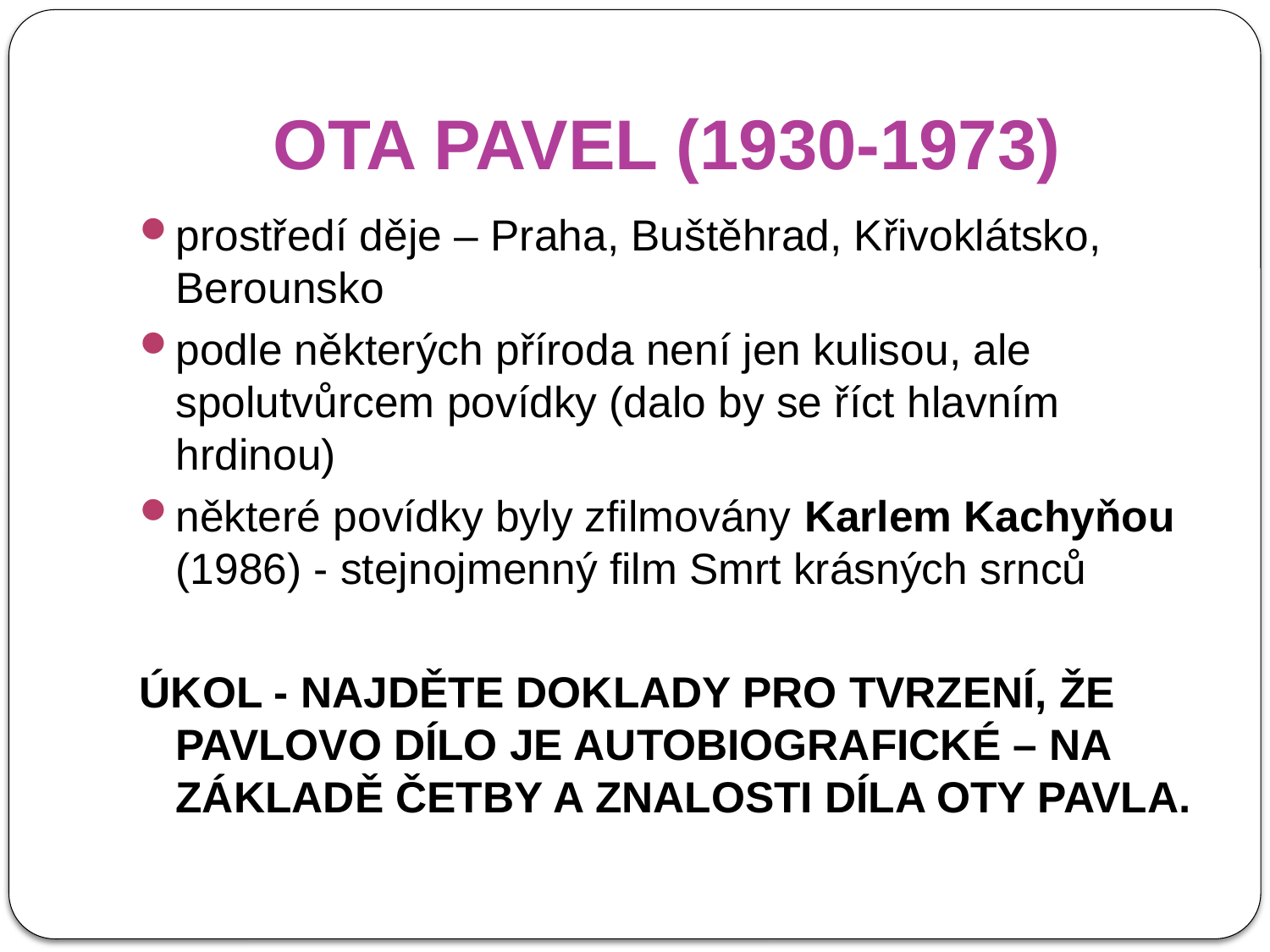

# OTA PAVEL (1930-1973)
prostředí děje – Praha, Buštěhrad, Křivoklátsko, Berounsko
podle některých příroda není jen kulisou, ale spolutvůrcem povídky (dalo by se říct hlavním hrdinou)
některé povídky byly zfilmovány Karlem Kachyňou (1986) - stejnojmenný film Smrt krásných srnců

ÚKOL - NAJDĚTE DOKLADY PRO TVRZENÍ, ŽE PAVLOVO DÍLO JE AUTOBIOGRAFICKÉ – NA ZÁKLADĚ ČETBY A ZNALOSTI DÍLA OTY PAVLA.